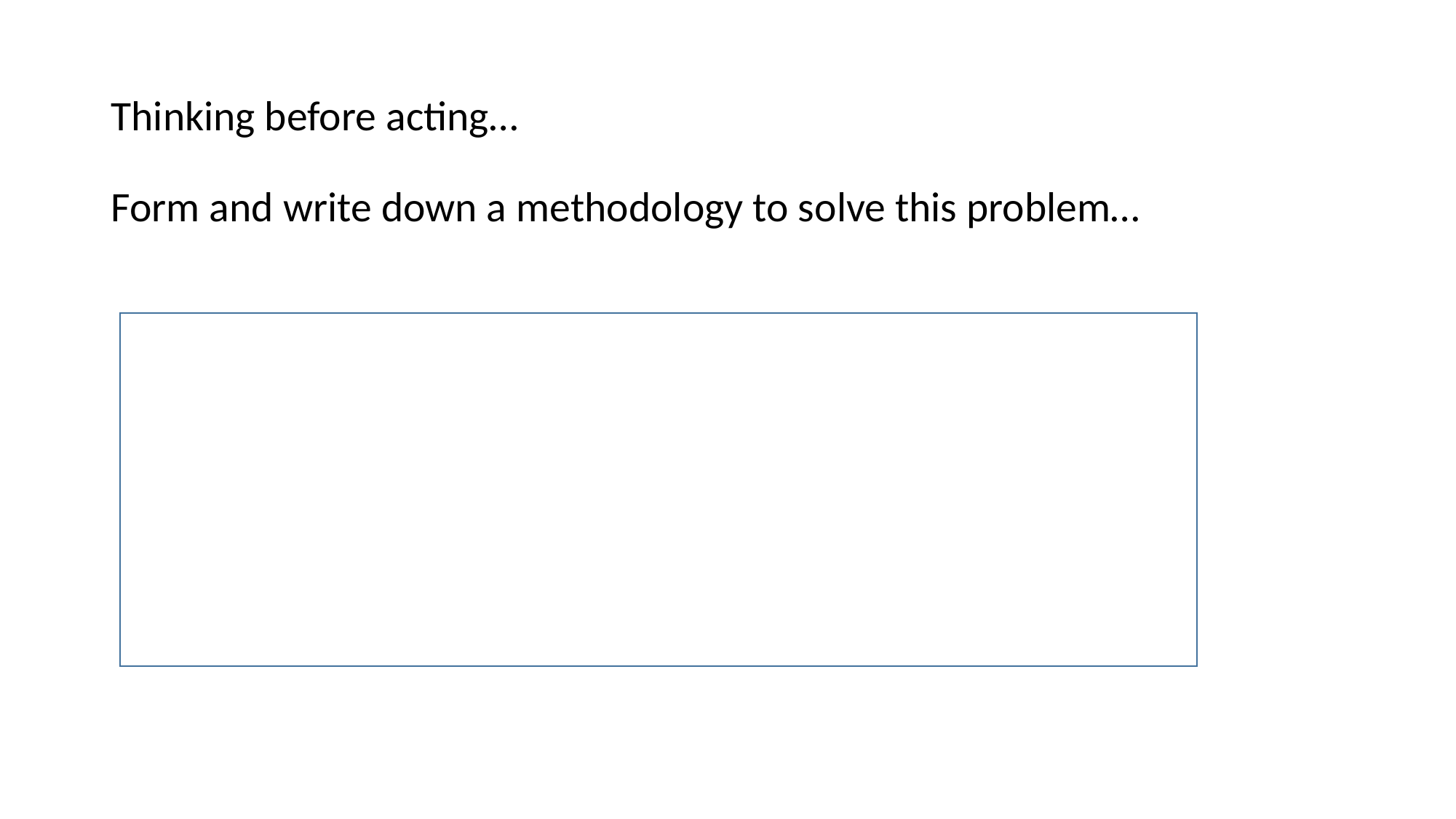

# Thinking before acting… Form and write down a methodology to solve this problem…